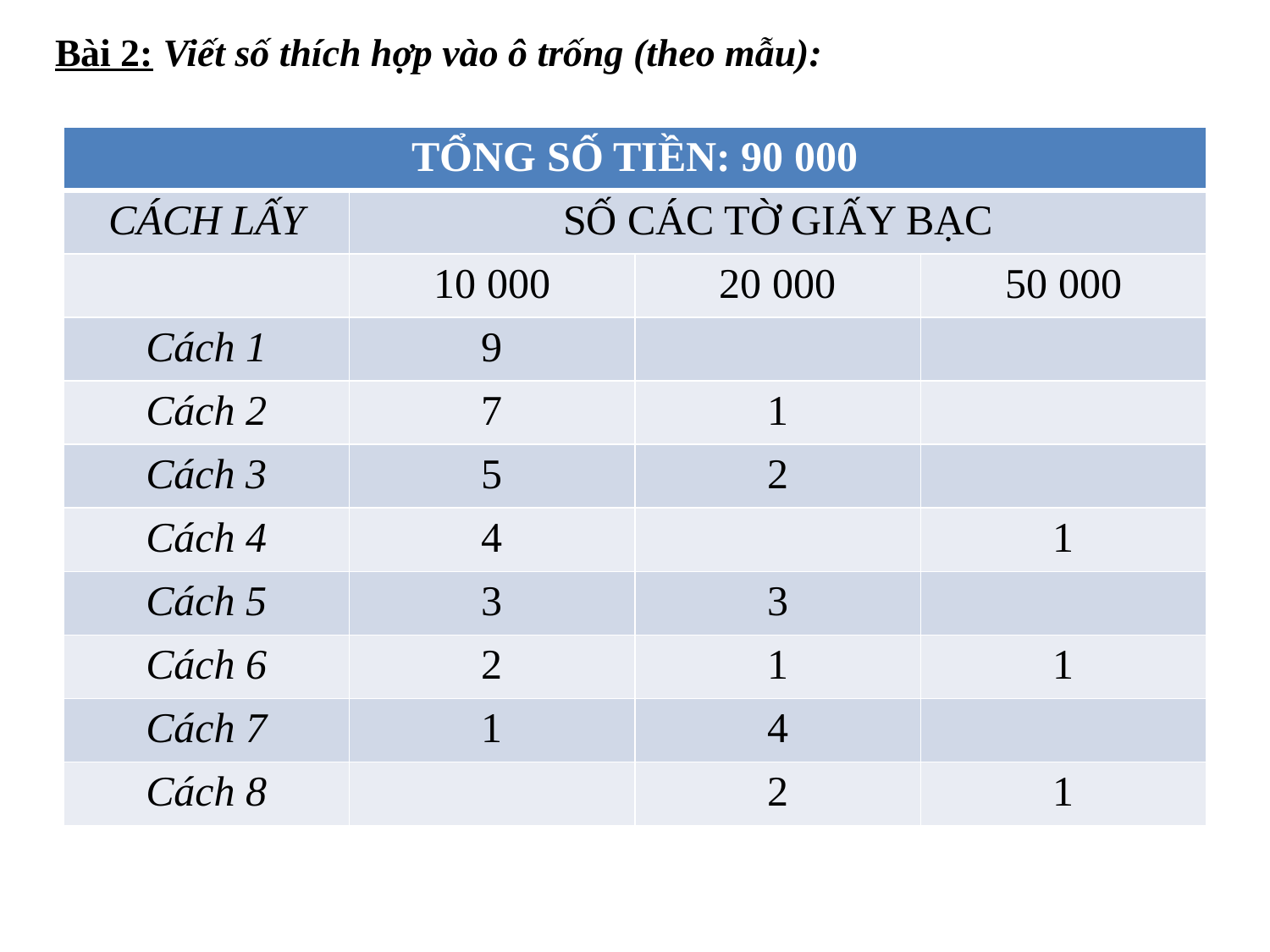

# Bài 2: Viết số thích hợp vào ô trống (theo mẫu):
| TỔNG SỐ TIỀN: 90 000 |  |  |  |
| --- | --- | --- | --- |
| CÁCH LẤY | SỐ CÁC TỜ GIẤY BẠC |  |  |
|  | 10 000 | 20 000 | 50 000 |
| Cách 1 | 9 |  |  |
| Cách 2 | 7 | 1 |  |
| Cách 3 | 5 | 2 |  |
| Cách 4 | 4 |  | 1 |
| Cách 5 | 3 | 3 |  |
| Cách 6 | 2 | 1 | 1 |
| Cách 7 | 1 | 4 |  |
| Cách 8 |  | 2 | 1 |